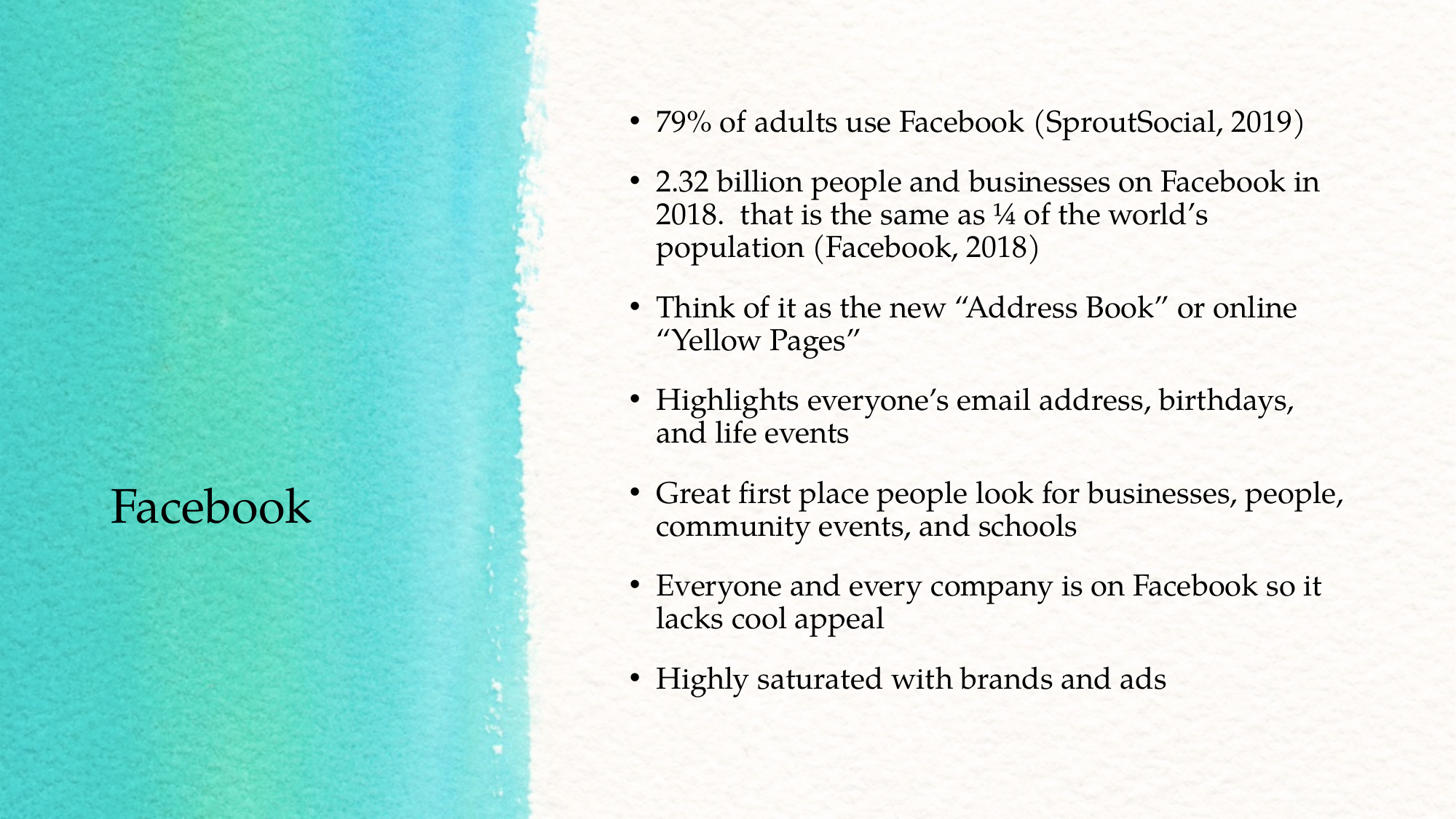

79% of adults use Facebook (SproutSocial, 2019)
2.32 billion people and businesses on Facebook in 2018.  that is the same as ¼ of the world’s population (Facebook, 2018)
Think of it as the new “Address Book” or online “Yellow Pages”
Highlights everyone’s email address, birthdays, and life events
Great first place people look for businesses, people, community events, and schools
Everyone and every company is on Facebook so it lacks cool appeal
Highly saturated with brands and ads
# Facebook